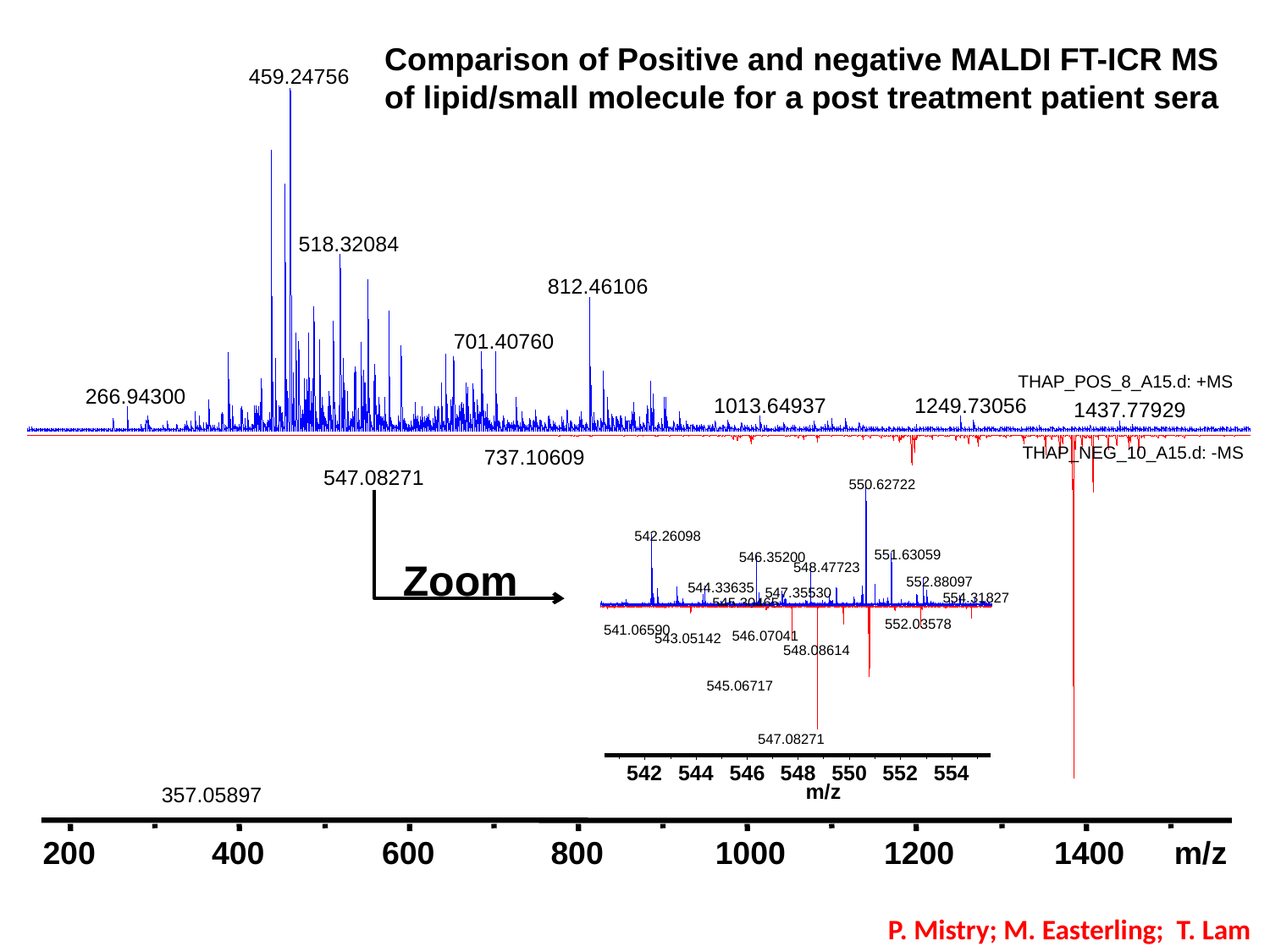

Comparison of Positive and negative MALDI FT-ICR MS of lipid/small molecule for a post treatment patient sera
459.24756

518.32084
812.46106
701.40760
THAP_POS_8_A15.d: +MS
266.94300
1013.64937
1249.73056
1437.77929

THAP_NEG_10_A15.d: -MS
737.10609
547.08271
550.62722

542.26098
551.63059
Zoom
546.35200
548.47723
552.88097
544.33635
547.35530
554.31827
545.30465

552.03578
541.06590
546.07041
543.05142
548.08614
545.06717
547.08271

542
544
546
548
550
552
554
m/z
357.05897

200
400
600
800
1000
1200
1400
m/z
P. Mistry; M. Easterling;  T. Lam